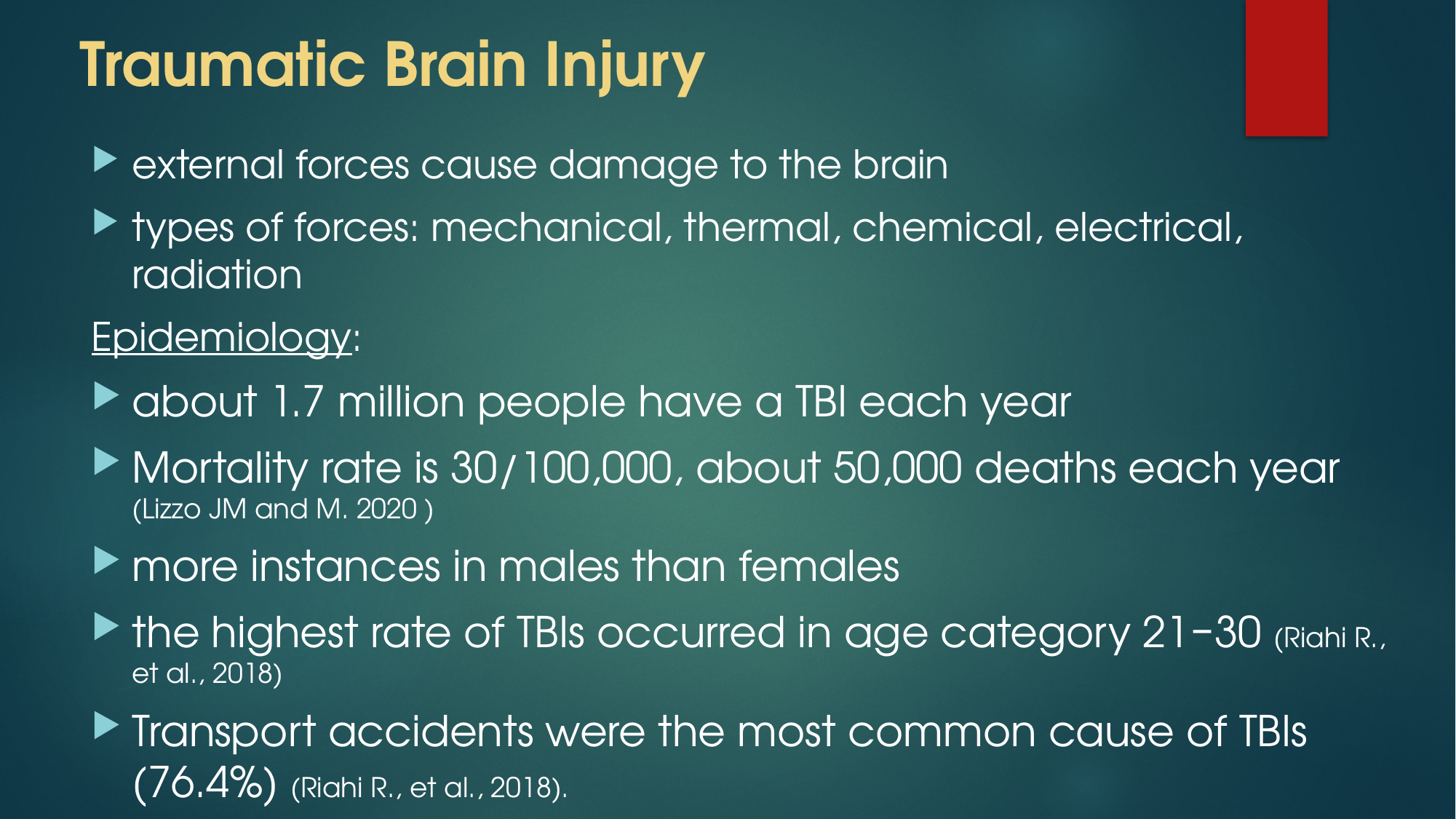

# Traumatic Brain Injury
external forces cause damage to the brain
types of forces: mechanical, thermal, chemical, electrical, radiation
Epidemiology:
about 1.7 million people have a TBI each year
Mortality rate is 30/100,000, about 50,000 deaths each year (Lizzo JM and M. 2020 )
more instances in males than females
the highest rate of TBIs occurred in age category 21‒30 (Riahi R., et al., 2018)
Transport accidents were the most common cause of TBIs (76.4%) (Riahi R., et al., 2018).